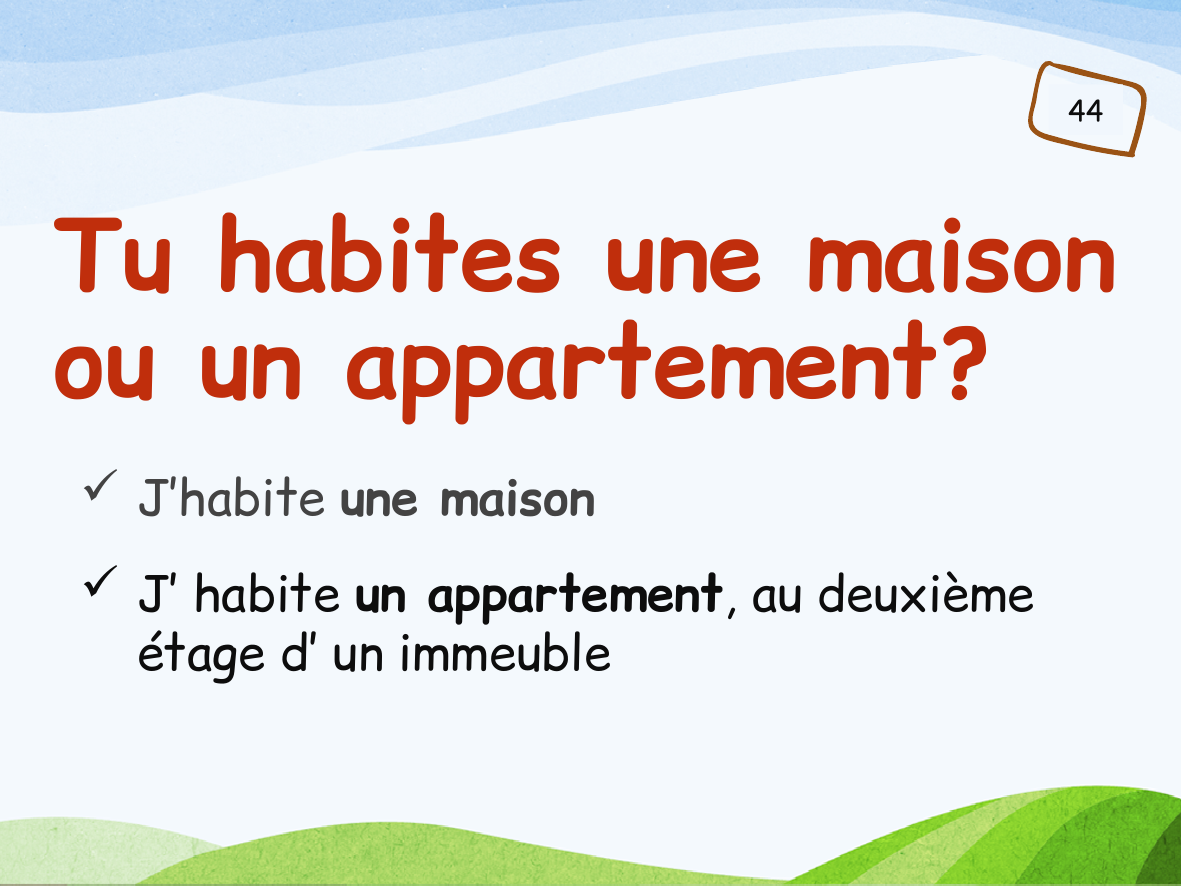

44
Tu habites une maison ou un appartement?
J’habite une maison
J’ habite un appartement, au deuxième étage d’ un immeuble